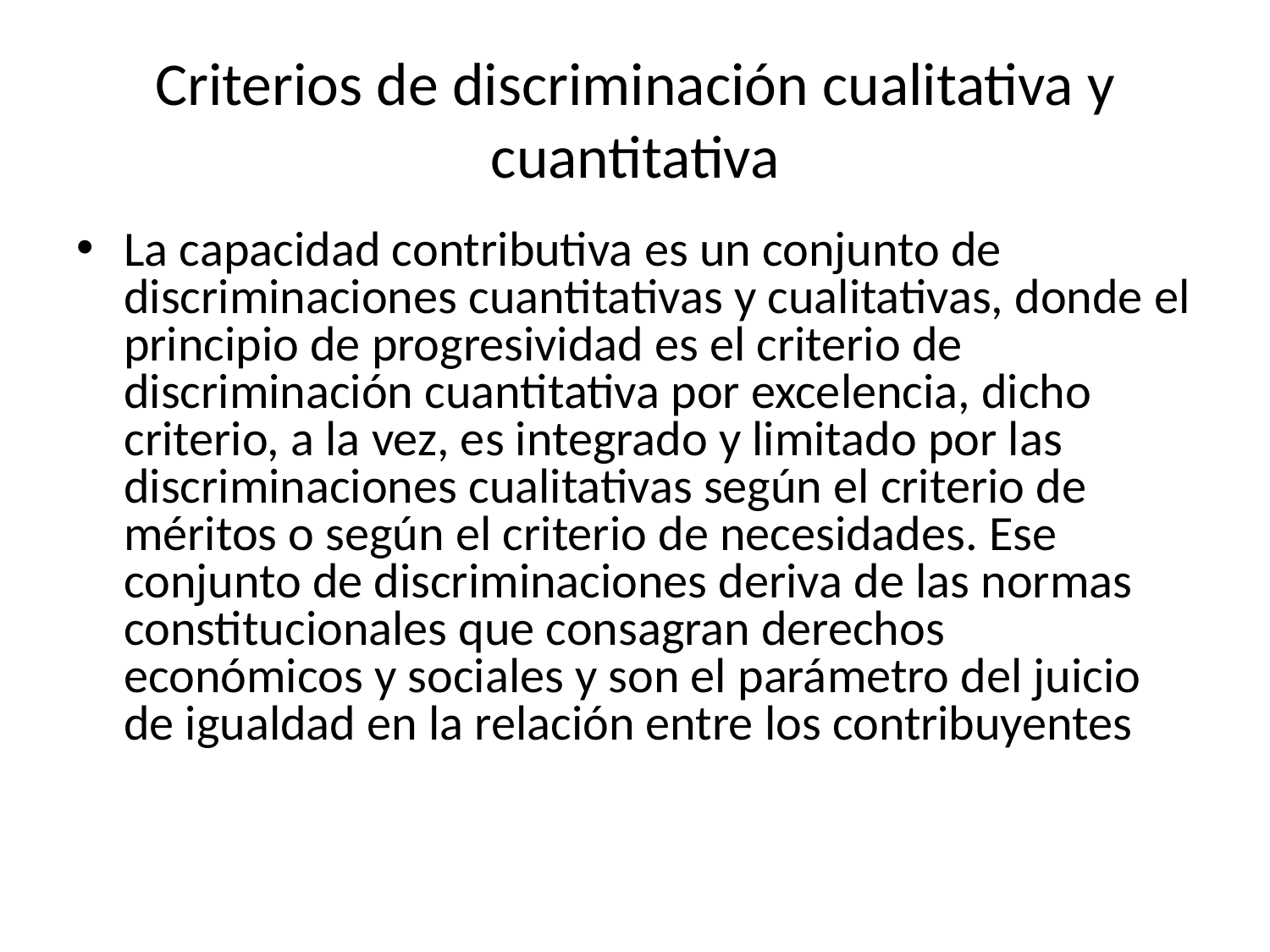

# Criterios de discriminación cualitativa y cuantitativa
La capacidad contributiva es un conjunto de discriminaciones cuantitativas y cualitativas, donde el principio de progresividad es el criterio de discriminación cuantitativa por excelencia, dicho criterio, a la vez, es integrado y limitado por las discriminaciones cualitativas según el criterio de méritos o según el criterio de necesidades. Ese conjunto de discriminaciones deriva de las normas constitucionales que consagran derechos económicos y sociales y son el parámetro del juicio de igualdad en la relación entre los contribuyentes